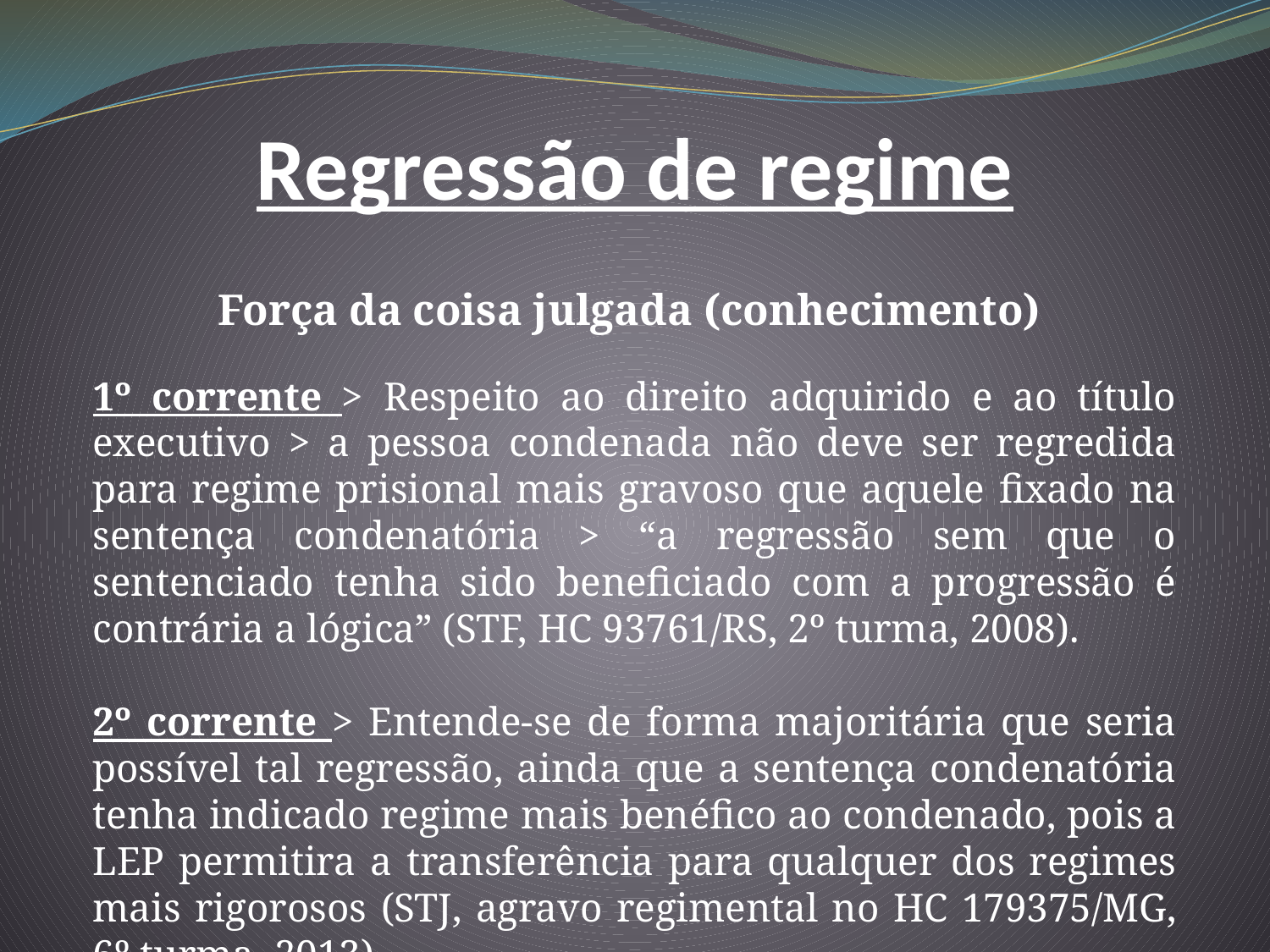

Regressão de regime

Força da coisa julgada (conhecimento)

1º corrente > Respeito ao direito adquirido e ao título executivo > a pessoa condenada não deve ser regredida para regime prisional mais gravoso que aquele fixado na sentença condenatória > “a regressão sem que o sentenciado tenha sido beneficiado com a progressão é contrária a lógica” (STF, HC 93761/RS, 2º turma, 2008).

2º corrente > Entende-se de forma majoritária que seria possível tal regressão, ainda que a sentença condenatória tenha indicado regime mais benéfico ao condenado, pois a LEP permitira a transferência para qualquer dos regimes mais rigorosos (STJ, agravo regimental no HC 179375/MG, 6º turma, 2013).